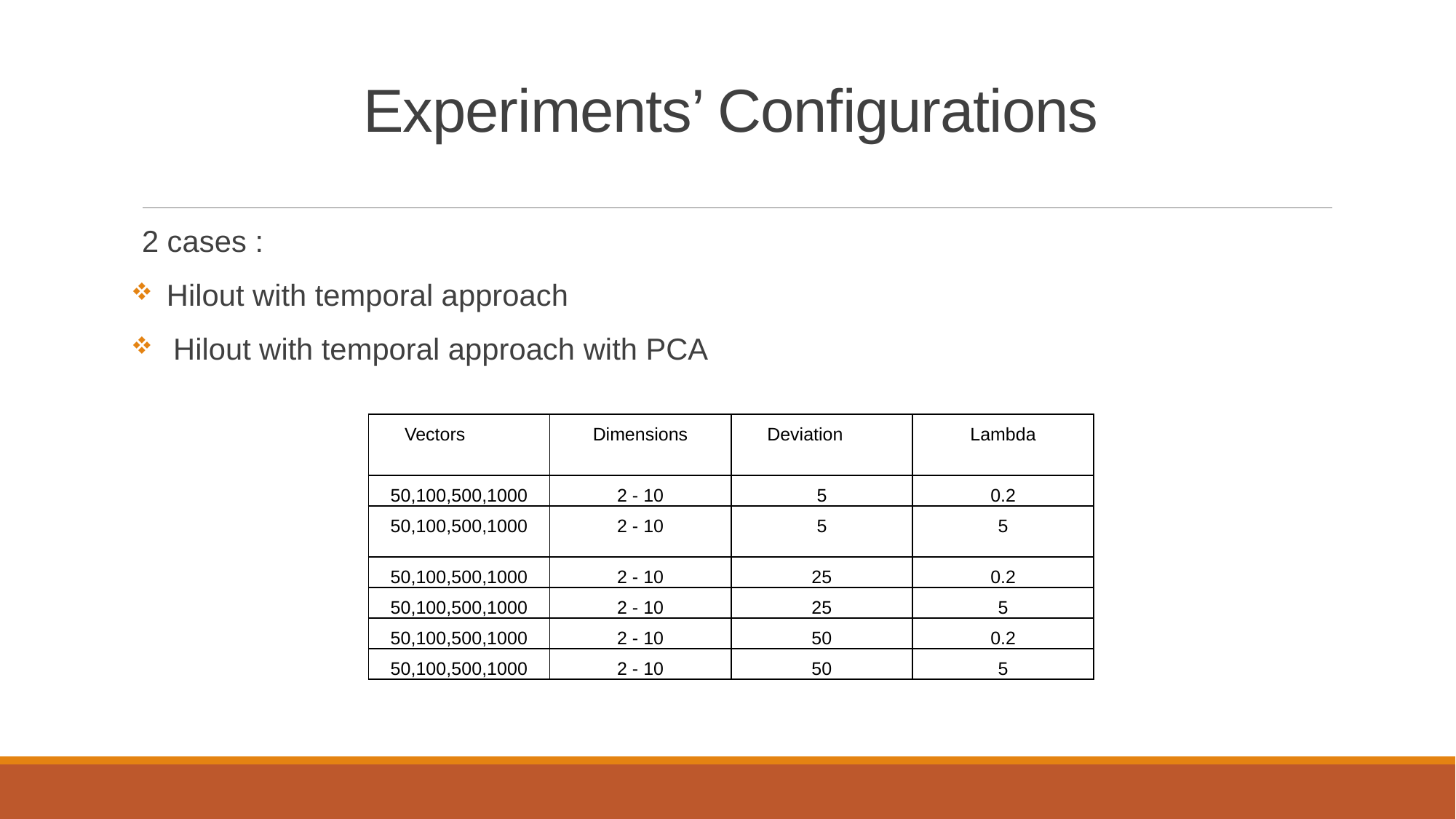

# Experiments’ Configurations
2 cases :
  Hilout with temporal approach
   Hilout with temporal approach with PCA

| Vectors | Dimensions | Deviation | Lambda |
| --- | --- | --- | --- |
| 50,100,500,1000 | 2 - 10 | 5 | 0.2 |
| 50,100,500,1000 | 2 - 10 | 5 | 5 |
| 50,100,500,1000 | 2 - 10 | 25 | 0.2 |
| 50,100,500,1000 | 2 - 10 | 25 | 5 |
| 50,100,500,1000 | 2 - 10 | 50 | 0.2 |
| 50,100,500,1000 | 2 - 10 | 50 | 5 |